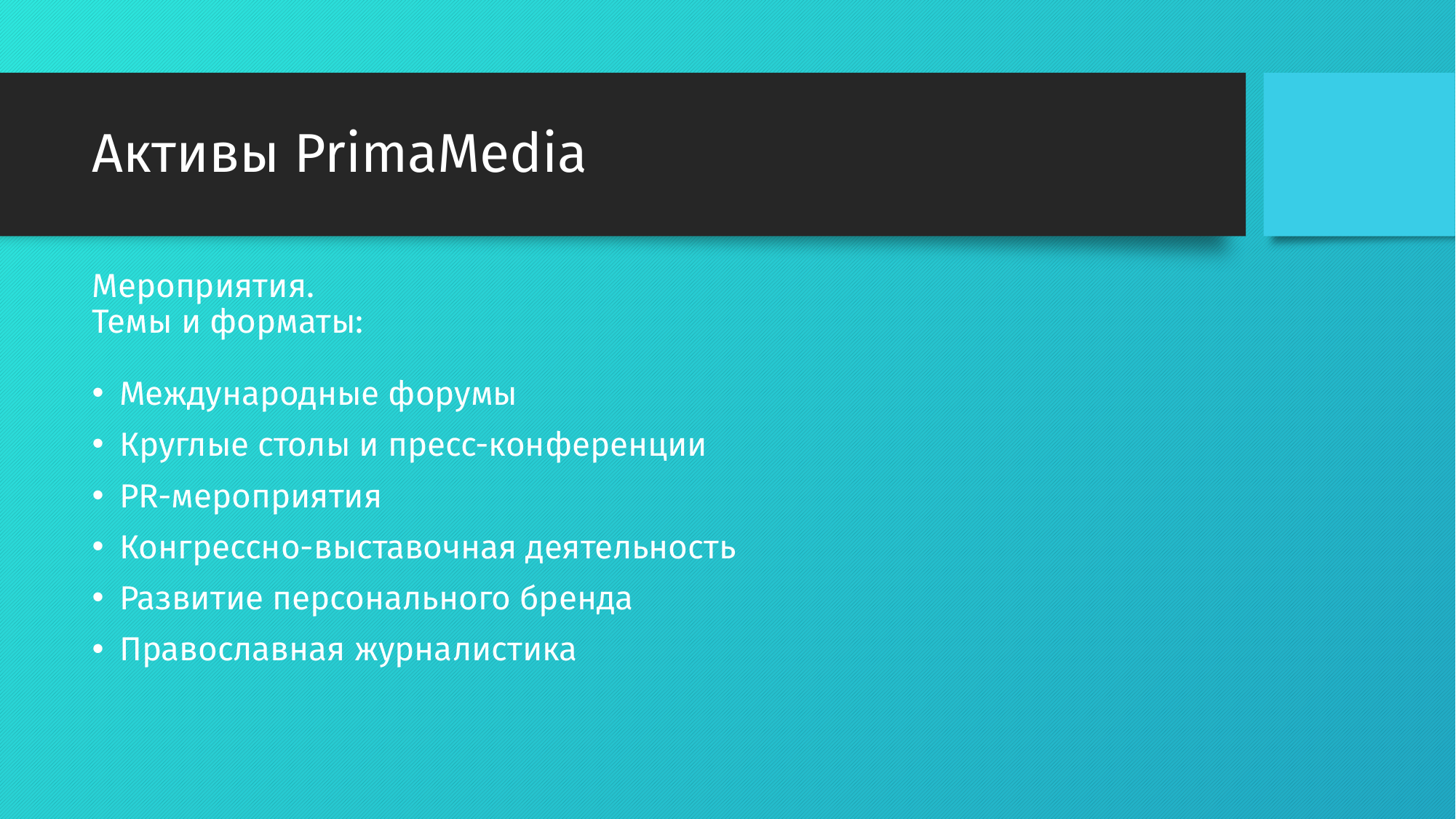

# Активы PrimaMedia
Мероприятия.
Темы и форматы:

Международные форумы
Круглые столы и пресс-конференции
PR-мероприятия
Конгрессно-выставочная деятельность
Развитие персонального бренда
Православная журналистика